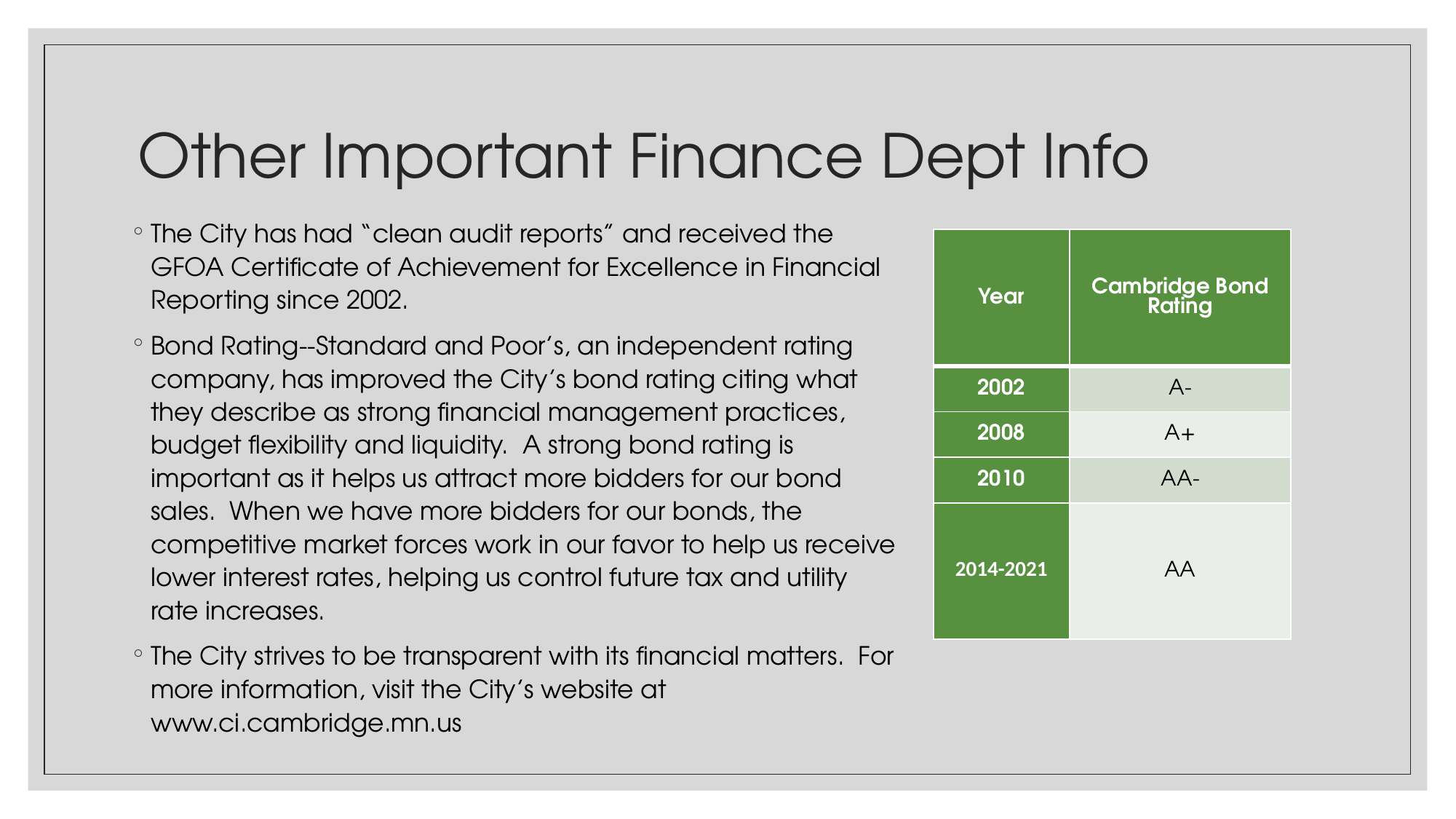

# Other Important Finance Dept Info
The City has had “clean audit reports” and received the GFOA Certificate of Achievement for Excellence in Financial Reporting since 2002.
Bond Rating--Standard and Poor’s, an independent rating company, has improved the City’s bond rating citing what they describe as strong financial management practices, budget flexibility and liquidity.  A strong bond rating is important as it helps us attract more bidders for our bond sales.  When we have more bidders for our bonds, the competitive market forces work in our favor to help us receive lower interest rates, helping us control future tax and utility rate increases.
The City strives to be transparent with its financial matters.  For more information, visit the City’s website at www.ci.cambridge.mn.us

| Year | Cambridge Bond Rating |
| --- | --- |
| 2002 | A- |
| 2008 | A+ |
| 2010 | AA- |
| 2014-2021 | AA |